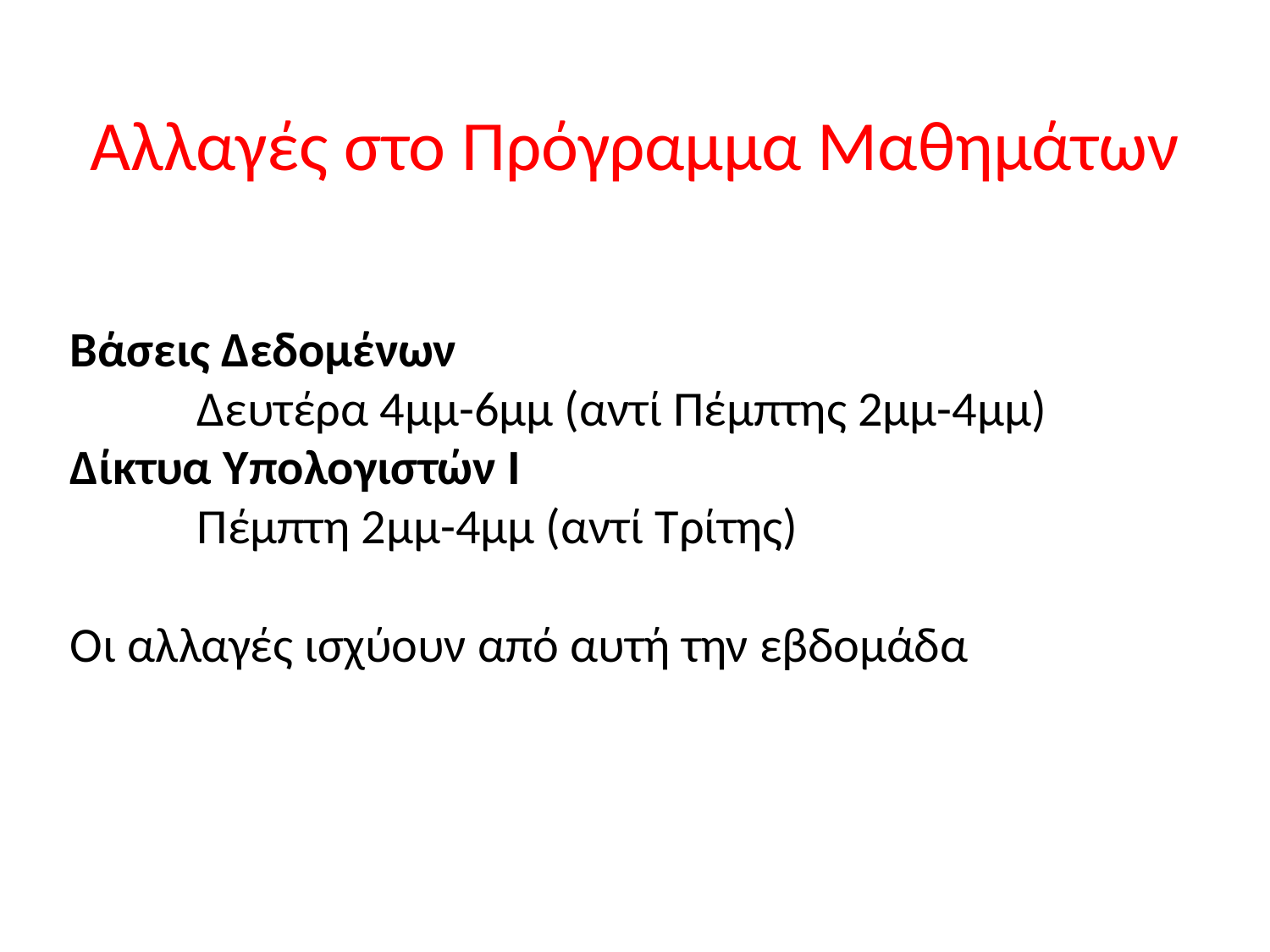

Αλλαγές στο Πρόγραμμα Μαθημάτων
Βάσεις Δεδομένων
	Δευτέρα 4μμ-6μμ (αντί Πέμπτης 2μμ-4μμ)
Δίκτυα Υπολογιστών Ι
	Πέμπτη 2μμ-4μμ (αντί Τρίτης)

Οι αλλαγές ισχύουν από αυτή την εβδομάδα